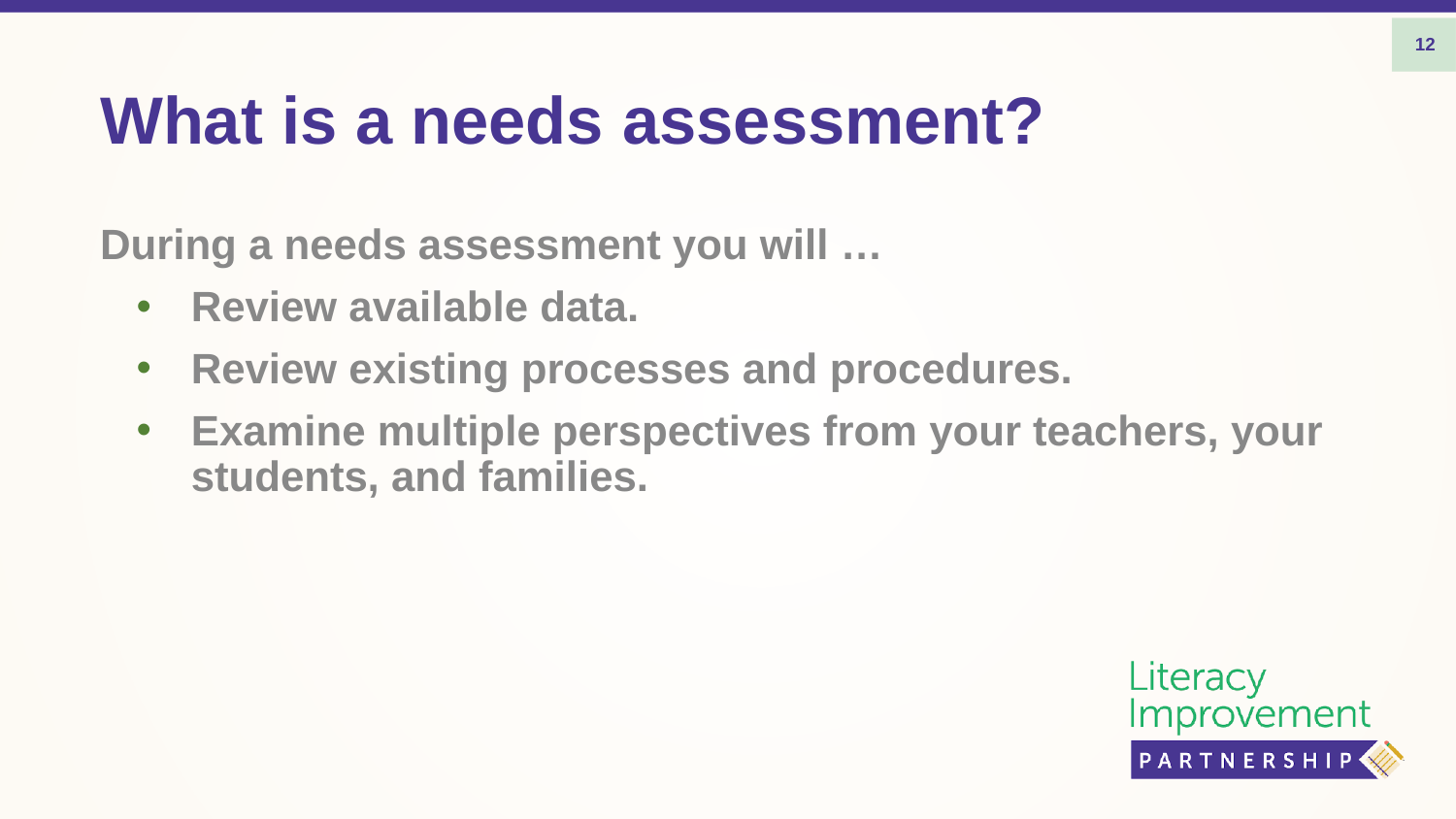

12
# What is a needs assessment?
During a needs assessment you will …
Review available data.
Review existing processes and procedures.
Examine multiple perspectives from your teachers, your students, and families.